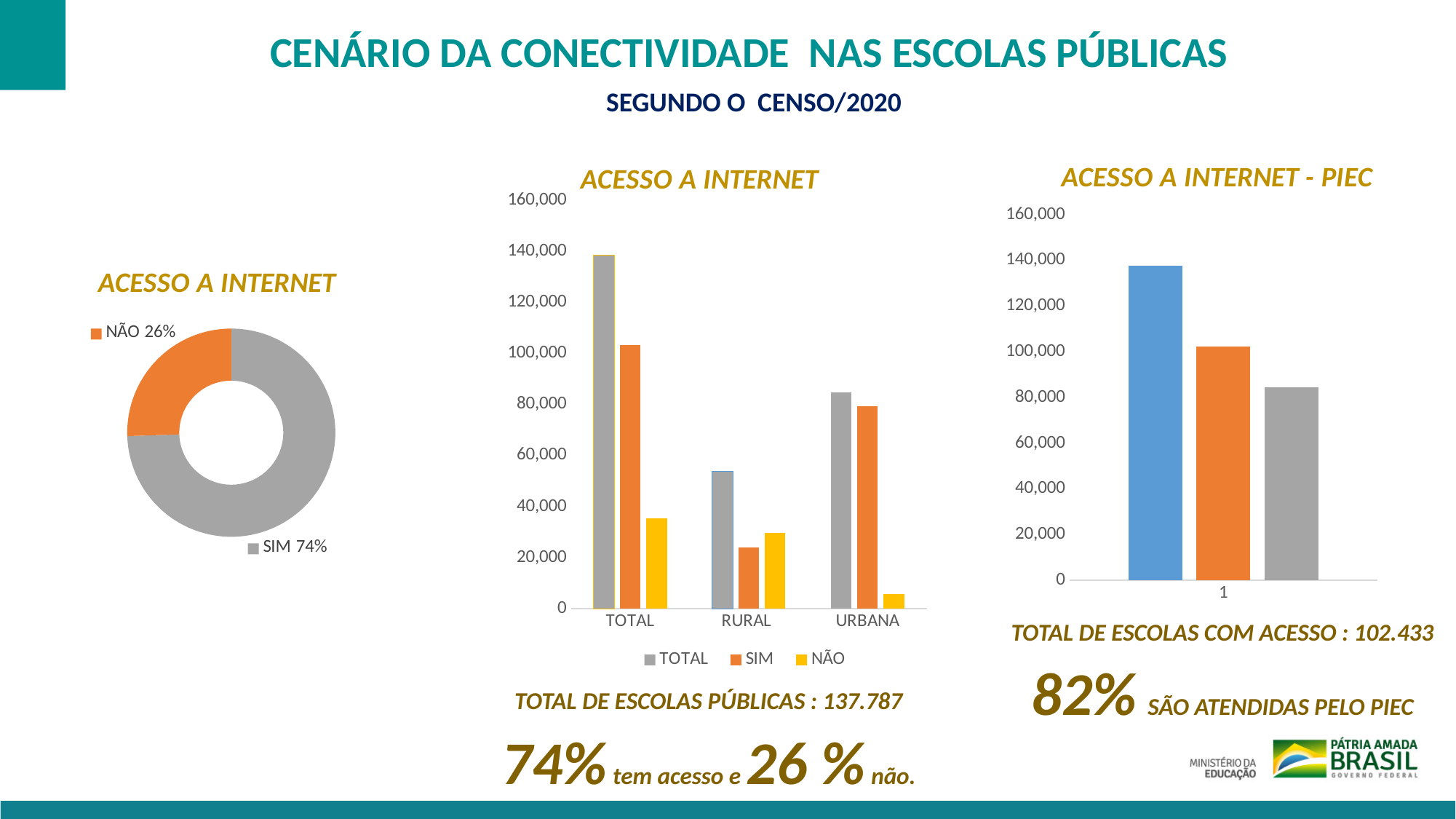

CENÁRIO DA CONECTIVIDADE  NAS ESCOLAS PÚBLICAS
SEGUNDO O  CENSO/2020

### Chart: ACESSO A INTERNET - PIEC

| Category | TOTAL | TEM ACESSO | PIEC |
|---|---|---|---|

### Chart: ACESSO A INTERNET

| Category | TOTAL | SIM | NÃO |
|---|---|---|---|
| TOTAL | 138487.0 | 103132.0 | 35355.0 |
| RURAL  | 53753.0 | 23993.0 | 29760.0 |
| URBANA | 84734.0 | 79139.0 | 5595.0 |

### Chart: ACESSO A INTERNET

| Category | Série 1 |
|---|---|
| SIM | 103132.0 |
| NÃO | 35355.0 |
TOTAL DE ESCOLAS COM ACESSO : 102.433
82%  SÃO ATENDIDAS PELO PIEC
TOTAL DE ESCOLAS PÚBLICAS : 137.787
74% tem acesso e 26 % não.